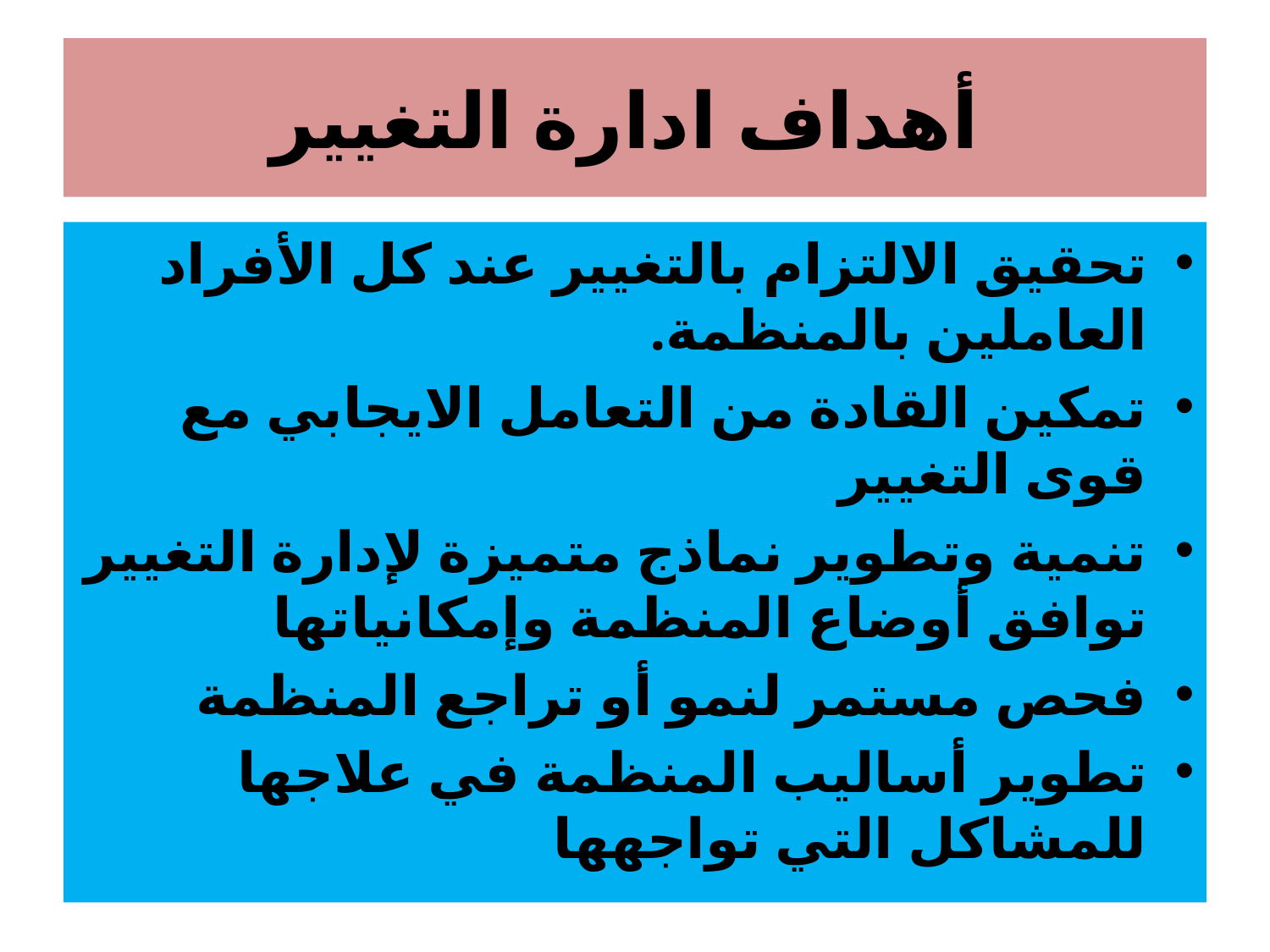

# أهداف ادارة التغيير
تحقيق الالتزام بالتغيير عند كل الأفراد العاملين بالمنظمة.
تمكين القادة من التعامل الايجابي مع قوى التغيير
تنمية وتطوير نماذج متميزة لإدارة التغيير توافق أوضاع المنظمة وإمكانياتها
فحص مستمر لنمو أو تراجع المنظمة
تطوير أساليب المنظمة في علاجها للمشاكل التي تواجهها